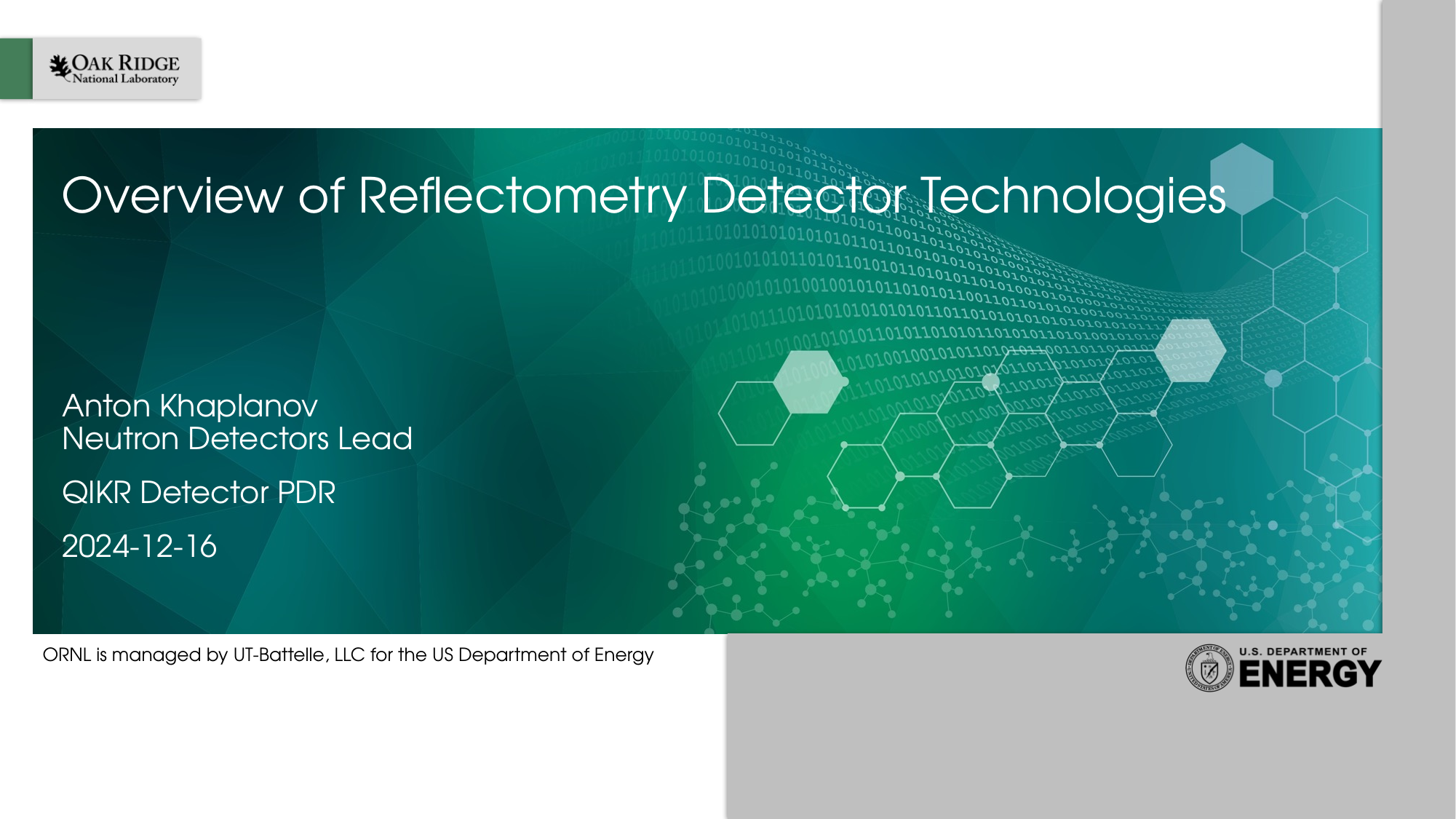

# Overview of Reflectometry Detector Technologies
Anton Khaplanov
Neutron Detectors Lead
QIKR Detector PDR
2024-12-16